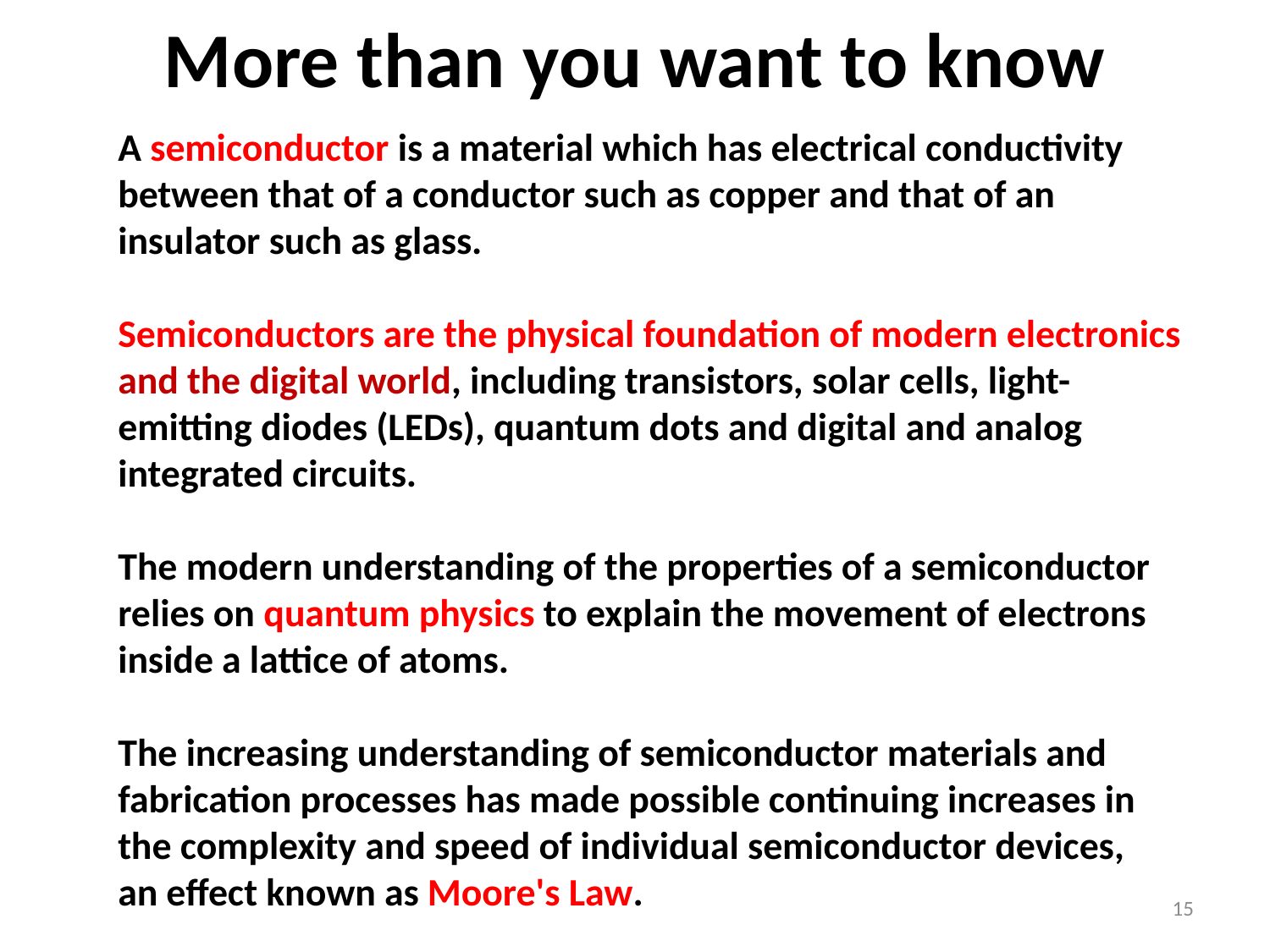

# More than you want to know
A semiconductor is a material which has electrical conductivity between that of a conductor such as copper and that of an insulator such as glass.

Semiconductors are the physical foundation of modern electronics and the digital world, including transistors, solar cells, light-emitting diodes (LEDs), quantum dots and digital and analog integrated circuits.

The modern understanding of the properties of a semiconductor relies on quantum physics to explain the movement of electrons inside a lattice of atoms.

The increasing understanding of semiconductor materials and fabrication processes has made possible continuing increases in the complexity and speed of individual semiconductor devices,
an effect known as Moore's Law.
15